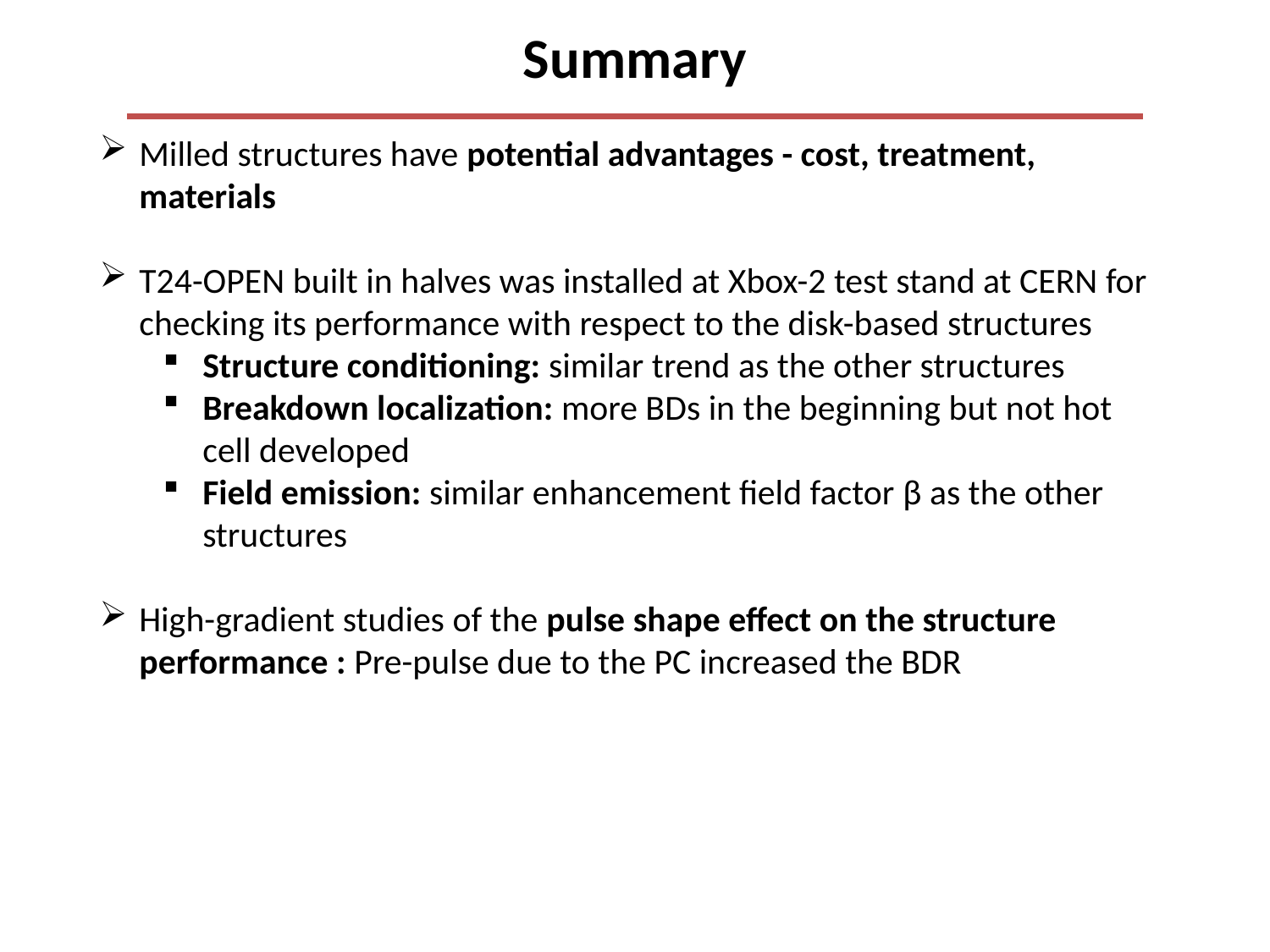

# Summary
Milled structures have potential advantages - cost, treatment, materials

T24-OPEN built in halves was installed at Xbox-2 test stand at CERN for checking its performance with respect to the disk-based structures
Structure conditioning: similar trend as the other structures
Breakdown localization: more BDs in the beginning but not hot cell developed
Field emission: similar enhancement field factor β as the other structures

High-gradient studies of the pulse shape effect on the structure performance : Pre-pulse due to the PC increased the BDR